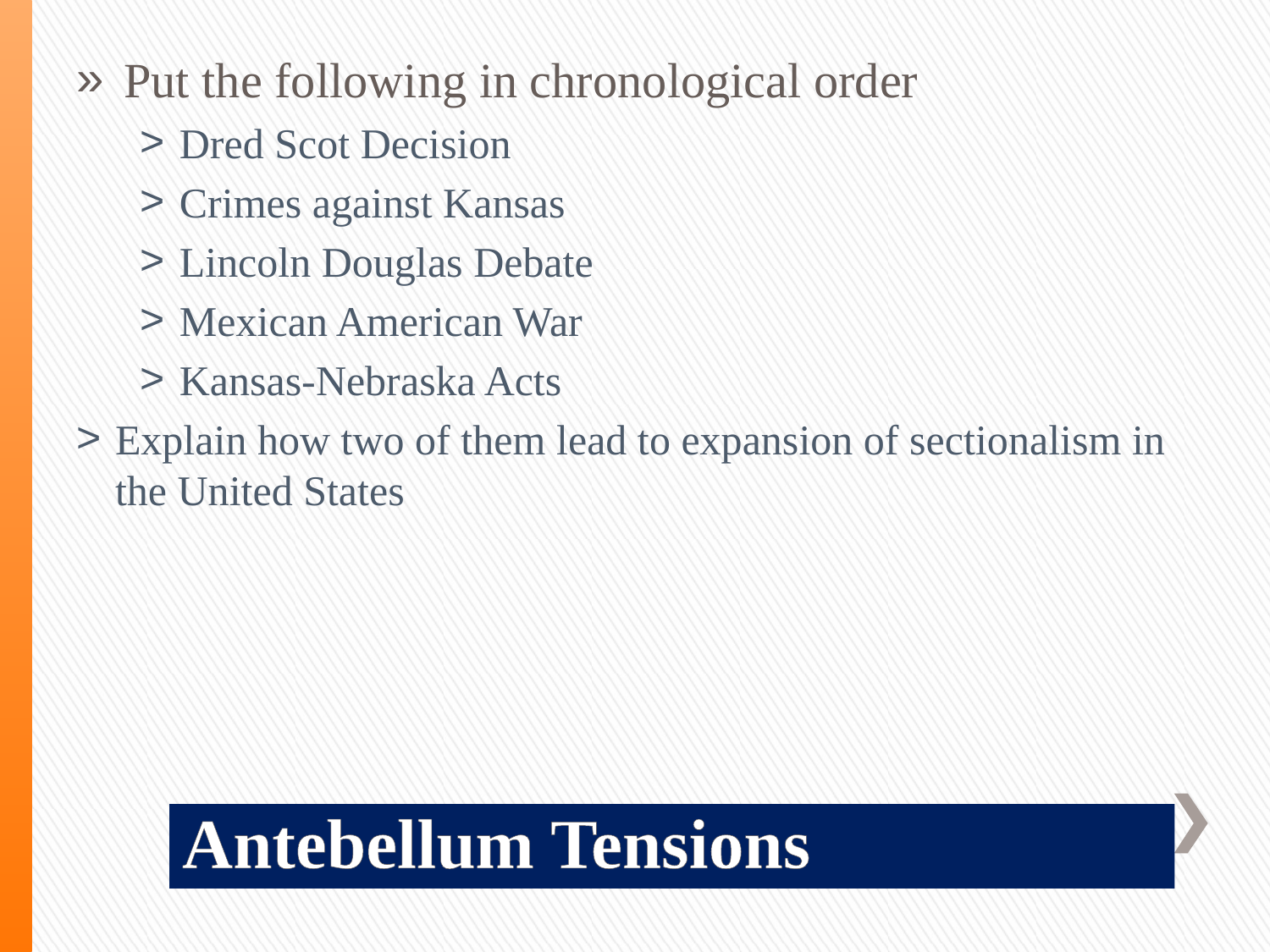

Put the following in chronological order
Dred Scot Decision
Crimes against Kansas
Lincoln Douglas Debate
Mexican American War
Kansas-Nebraska Acts
Explain how two of them lead to expansion of sectionalism in the United States

# Antebellum Tensions